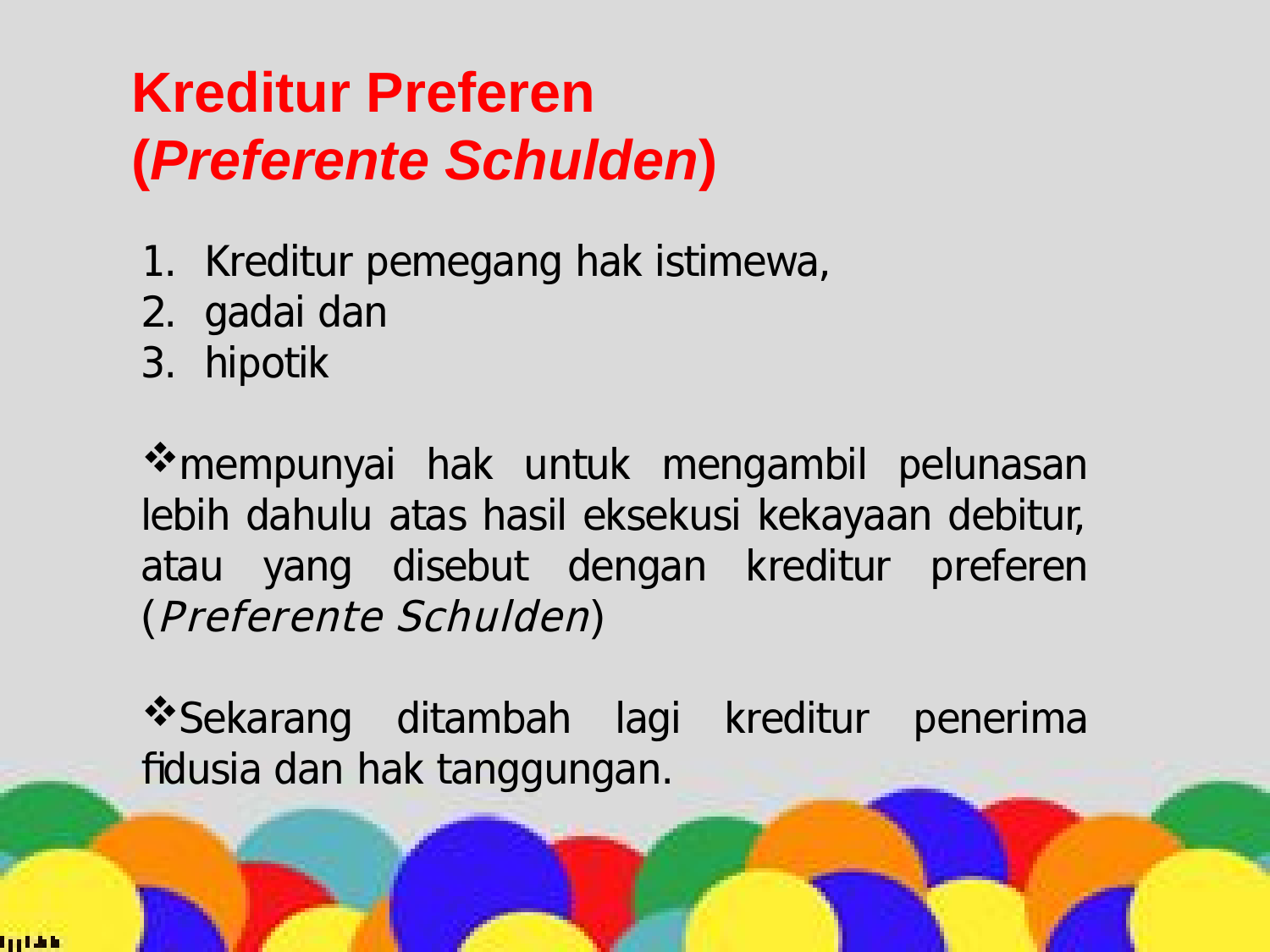

Kreditur Preferen (Preferente Schulden)
Kreditur pemegang hak istimewa,
gadai dan
hipotik

mempunyai hak untuk mengambil pelunasan lebih dahulu atas hasil eksekusi kekayaan debitur, atau yang disebut dengan kreditur preferen (Preferente Schulden)

Sekarang ditambah lagi kreditur penerima fidusia dan hak tanggungan.